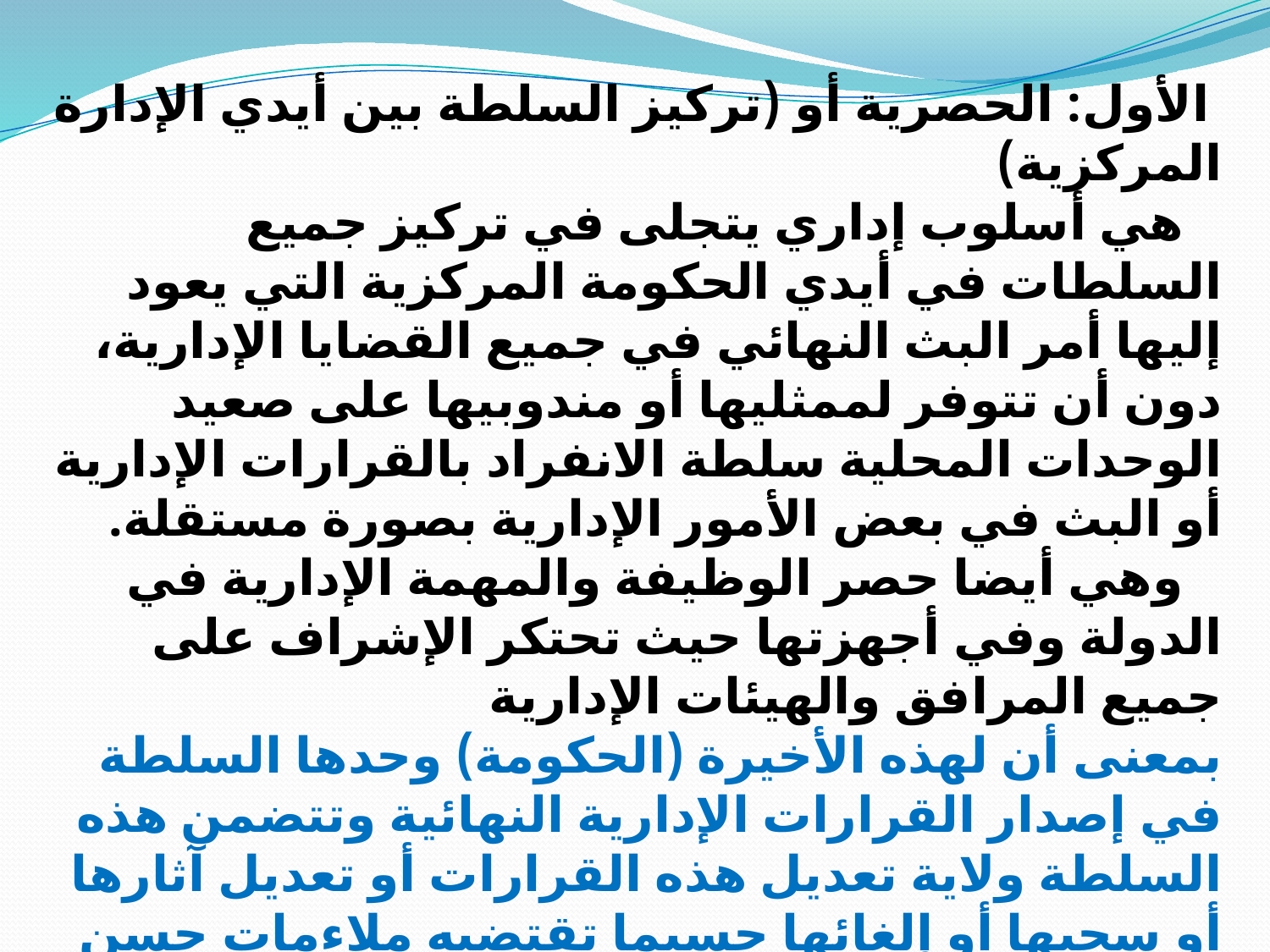

الأول: الحصرية أو (تركيز السلطة بين أيدي الإدارة المركزية)
   هي أسلوب إداري يتجلى في تركيز جميع السلطات في أيدي الحكومة المركزية التي يعود إليها أمر البث النهائي في جميع القضايا الإدارية، دون أن تتوفر لممثليها أو مندوبيها على صعيد الوحدات المحلية سلطة الانفراد بالقرارات الإدارية أو البث في بعض الأمور الإدارية بصورة مستقلة.
   وهي أيضا حصر الوظيفة والمهمة الإدارية في الدولة وفي أجهزتها حيث تحتكر الإشراف على جميع المرافق والهيئات الإدارية
بمعنى أن لهذه الأخيرة (الحكومة) وحدها السلطة في إصدار القرارات الإدارية النهائية وتتضمن هذه السلطة ولاية تعديل هذه القرارات أو تعديل آثارها أو سحبها أو إلغائها حسبما تقتضيه ملاءمات حسن سير المرافق العمومية .